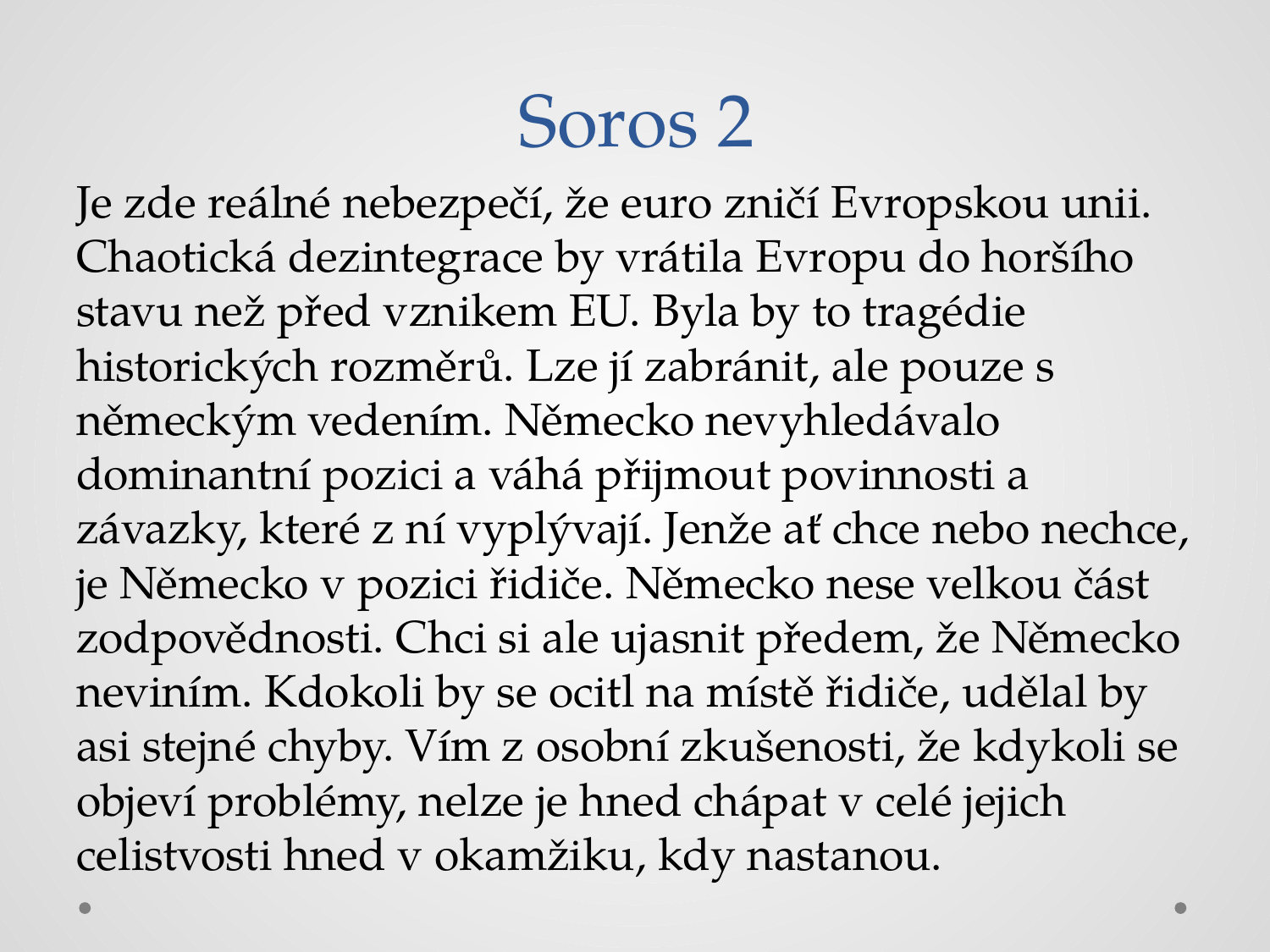

# Soros 2
Je zde reálné nebezpečí, že euro zničí Evropskou unii. Chaotická dezintegrace by vrátila Evropu do horšího stavu než před vznikem EU. Byla by to tragédie historických rozměrů. Lze jí zabránit, ale pouze s německým vedením. Německo nevyhledávalo dominantní pozici a váhá přijmout povinnosti a závazky, které z ní vyplývají. Jenže ať chce nebo nechce, je Německo v pozici řidiče. Německo nese velkou část zodpovědnosti. Chci si ale ujasnit předem, že Německo neviním. Kdokoli by se ocitl na místě řidiče, udělal by asi stejné chyby. Vím z osobní zkušenosti, že kdykoli se objeví problémy, nelze je hned chápat v celé jejich celistvosti hned v okamžiku, kdy nastanou.